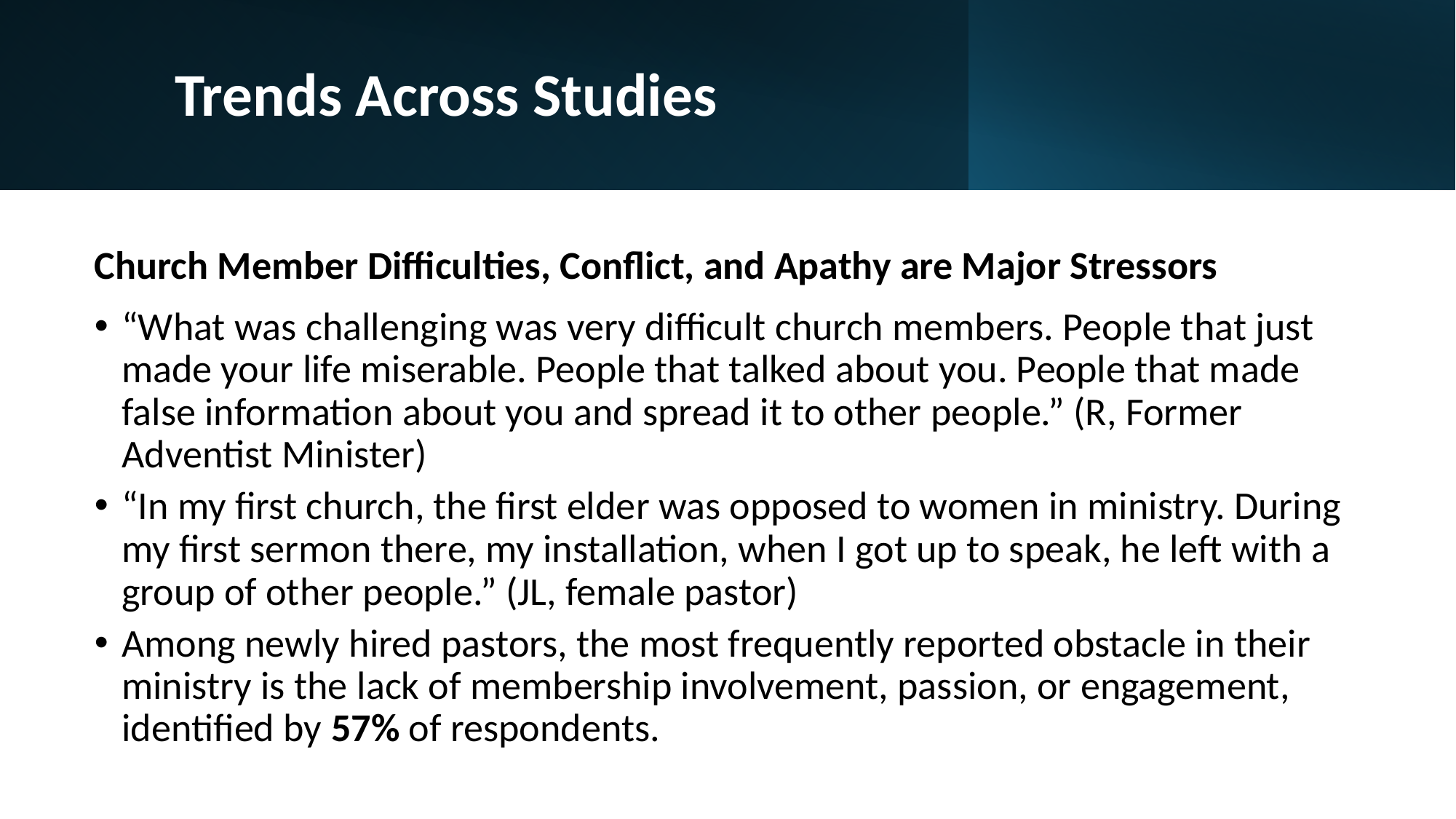

# Trends Across Studies
Church Member Difficulties, Conflict, and Apathy are Major Stressors
“What was challenging was very difficult church members. People that just made your life miserable. People that talked about you. People that made false information about you and spread it to other people.” (R, Former Adventist Minister)
“In my first church, the first elder was opposed to women in ministry. During my first sermon there, my installation, when I got up to speak, he left with a group of other people.” (JL, female pastor)
Among newly hired pastors, the most frequently reported obstacle in their ministry is the lack of membership involvement, passion, or engagement, identified by 57% of respondents.